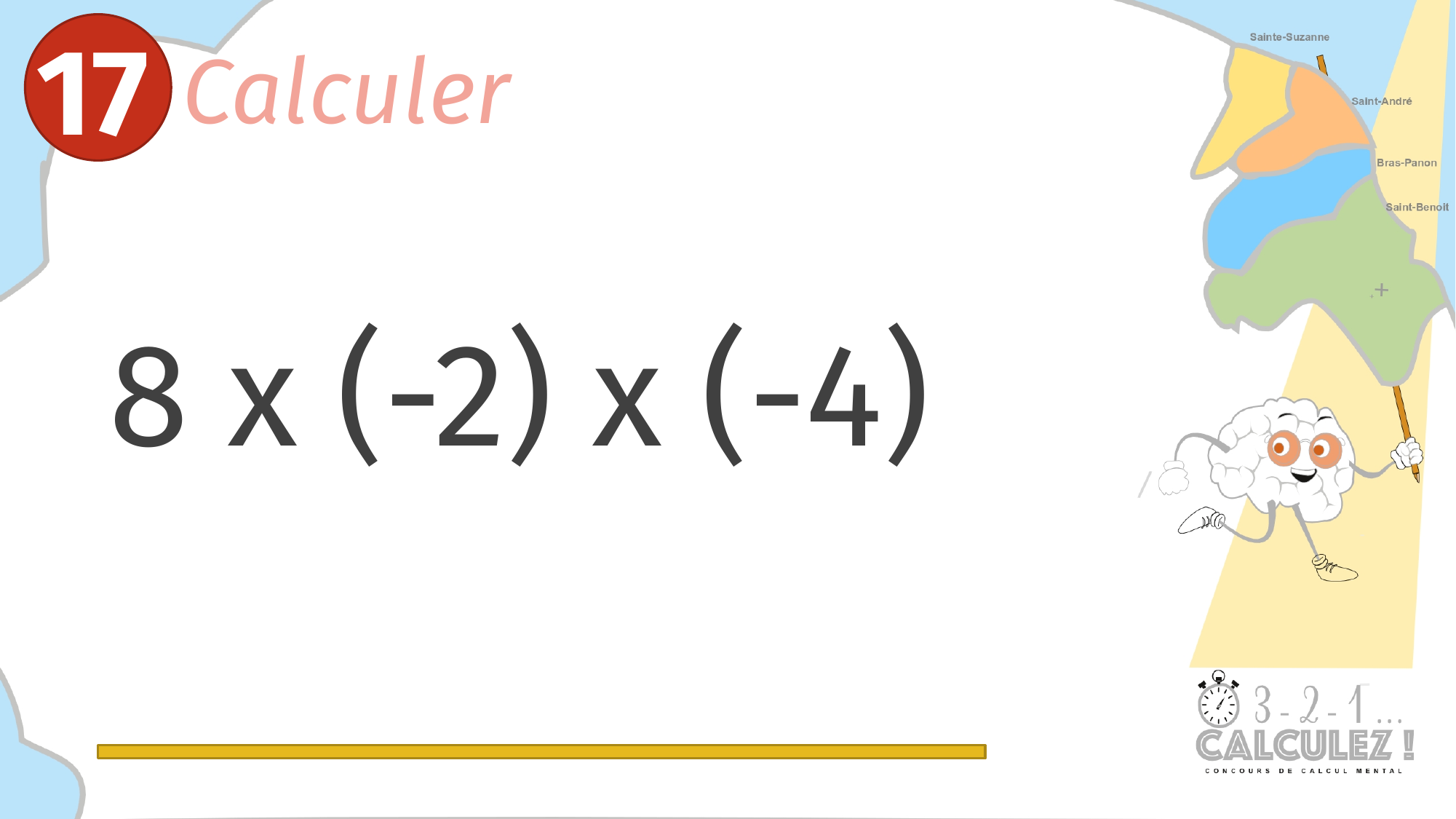

17

Calculer
8 x (-2) x (-4)